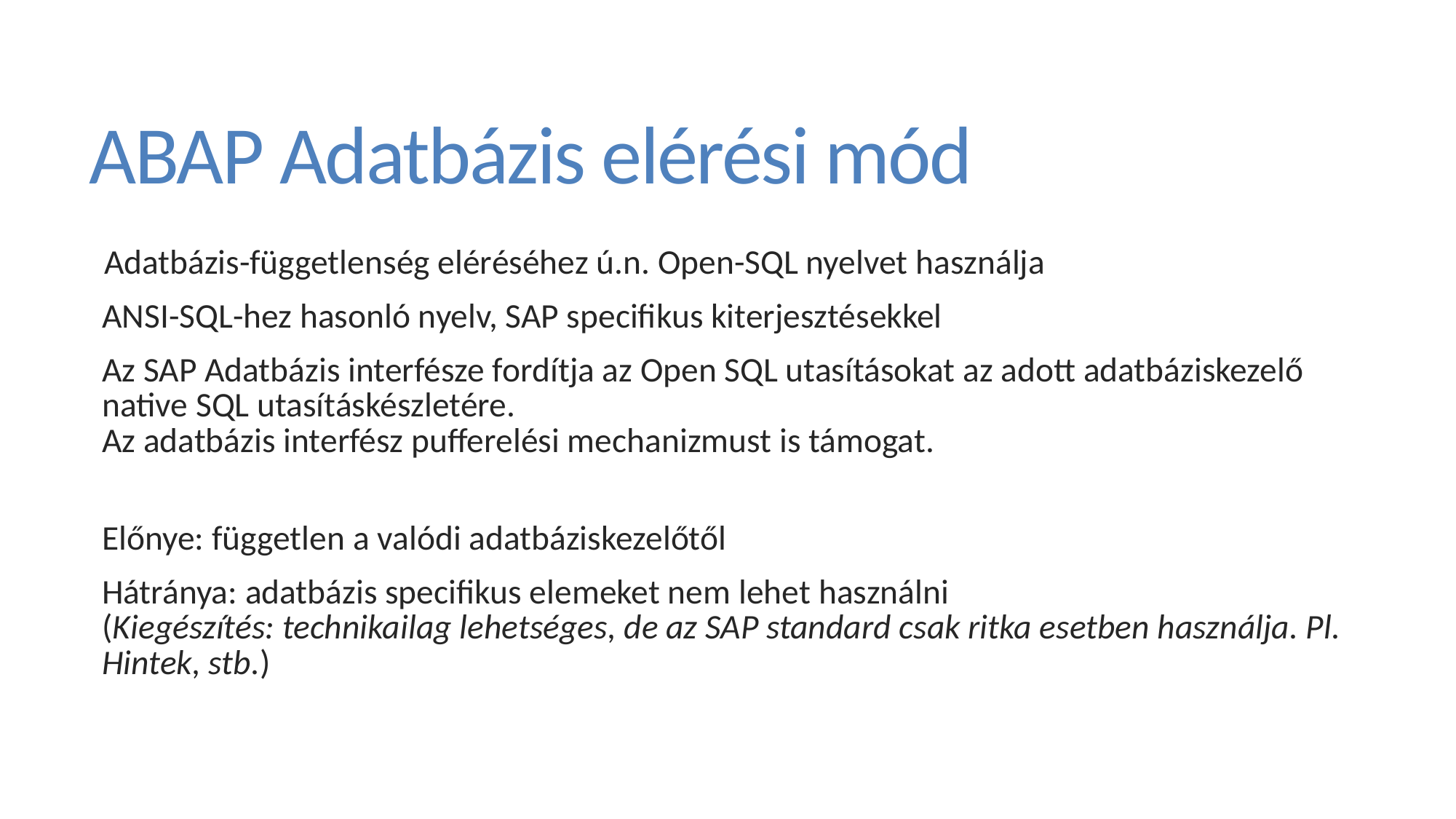

# ABAP Adatbázis elérési mód
Adatbázis-függetlenség eléréséhez ú.n. Open-SQL nyelvet használja
ANSI-SQL-hez hasonló nyelv, SAP specifikus kiterjesztésekkel
Az SAP Adatbázis interfésze fordítja az Open SQL utasításokat az adott adatbáziskezelő native SQL utasításkészletére.
Az adatbázis interfész pufferelési mechanizmust is támogat.

Előnye: független a valódi adatbáziskezelőtől
Hátránya: adatbázis specifikus elemeket nem lehet használni
(Kiegészítés: technikailag lehetséges, de az SAP standard csak ritka esetben használja. Pl. Hintek, stb.)